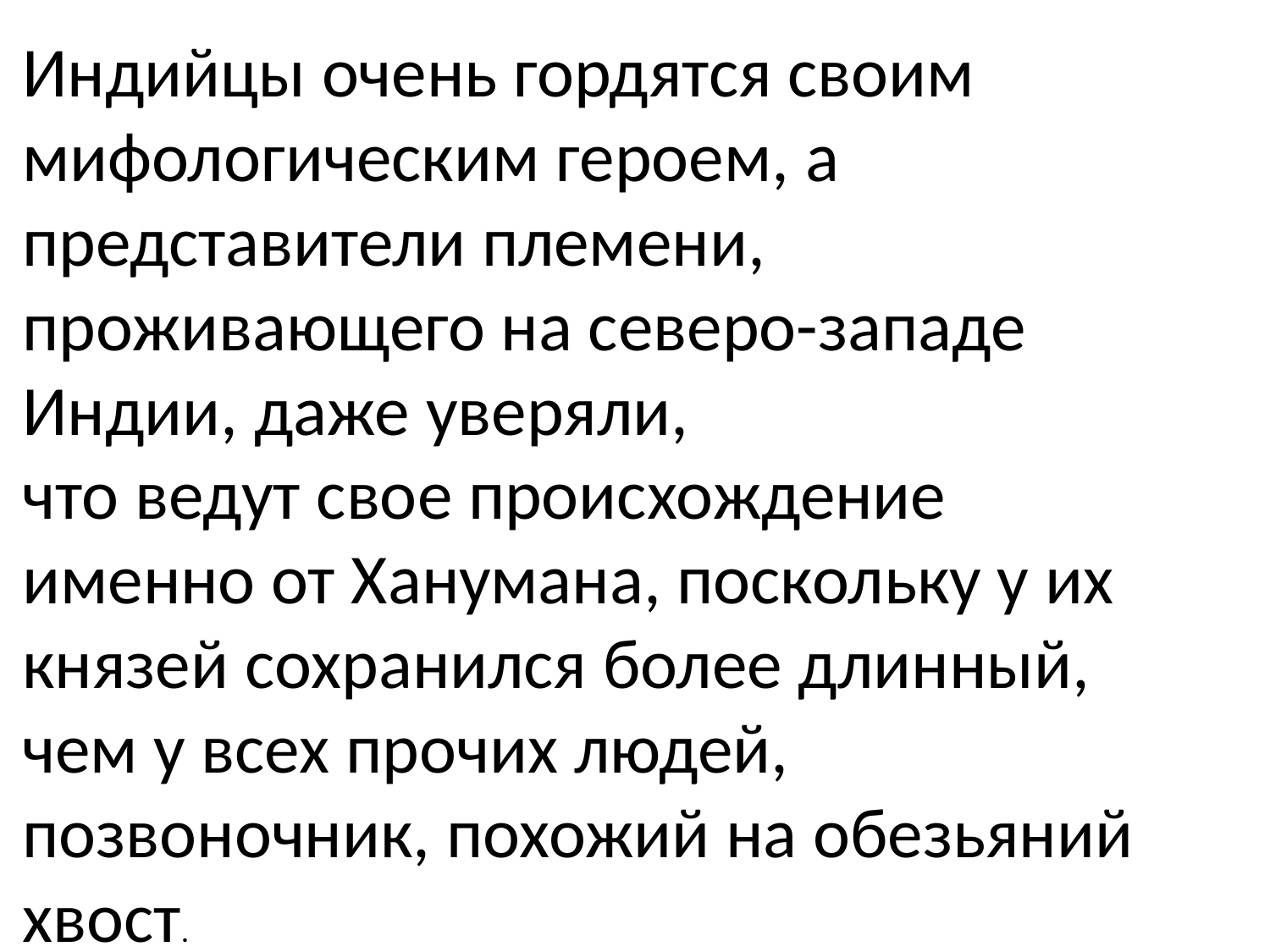

Индийцы очень гордятся своим
мифологическим гepoeм, а представители племени, проживающего на ceвeро-западе Индии, даже уверяли,
что ведут свое происхождение именно от Xaнумaна, поскольку у их князей сохранился более длинный, чем у всех прочих людей, позвоночник, похожий на обезьяний хвост.